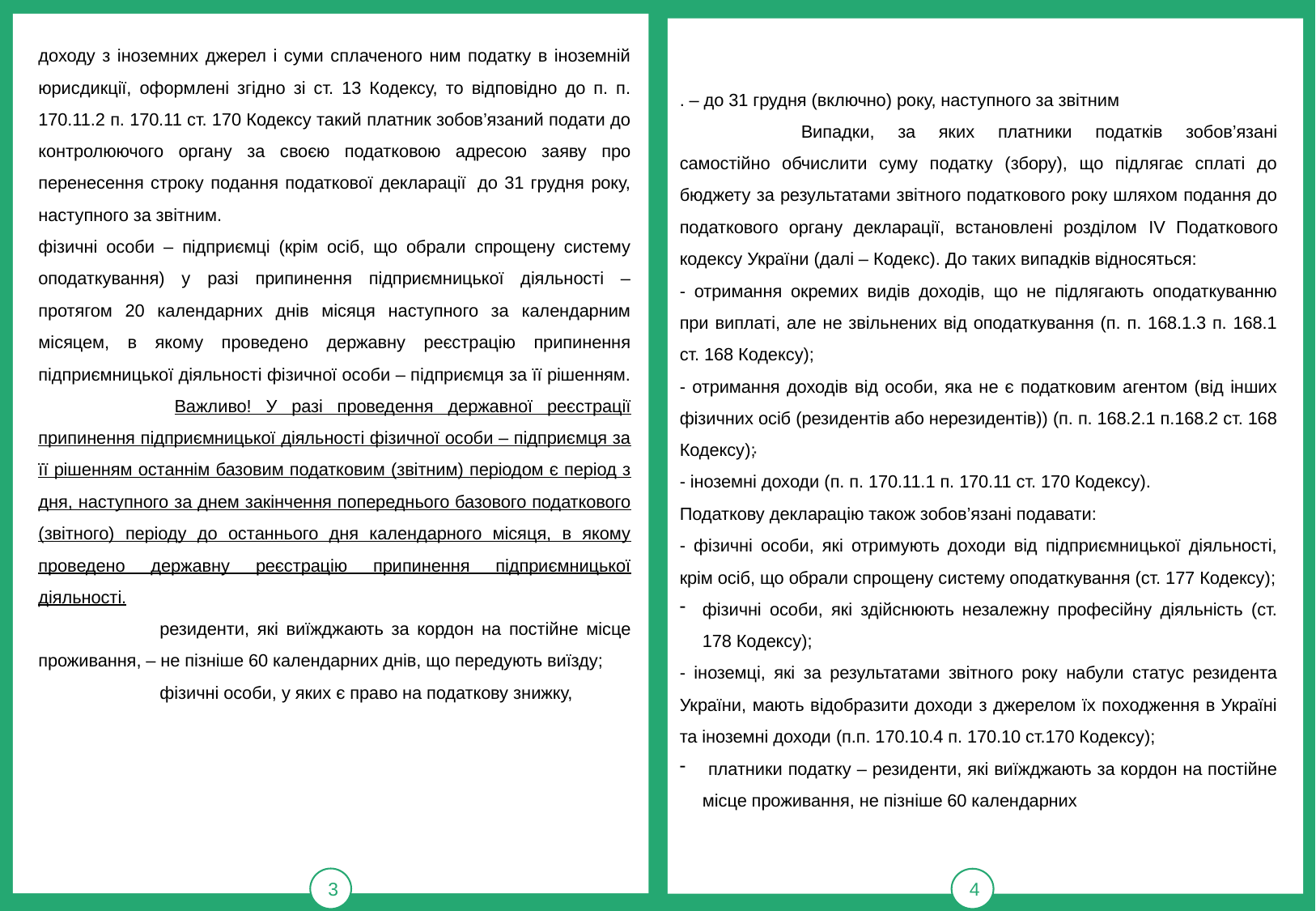

. – до 31 грудня (включно) року, наступного за звітним
	Випадки, за яких платники податків зобов’язані самостійно обчислити суму податку (збору), що підлягає сплаті до бюджету за результатами звітного податкового року шляхом подання до податкового органу декларації, встановлені розділом IV Податкового кодексу України (далі – Кодекс). До таких випадків відносяться:
- отримання окремих видів доходів, що не підлягають оподаткуванню при виплаті, але не звільнених від оподаткування (п. п. 168.1.3 п. 168.1 ст. 168 Кодексу);
- отримання доходів від особи, яка не є податковим агентом (від інших фізичних осіб (резидентів або нерезидентів)) (п. п. 168.2.1 п.168.2 ст. 168 Кодексу);
- іноземні доходи (п. п. 170.11.1 п. 170.11 ст. 170 Кодексу).
Податкову декларацію також зобов’язані подавати:
- фізичні особи, які отримують доходи від підприємницької діяльності, крім осіб, що обрали спрощену систему оподаткування (ст. 177 Кодексу);
фізичні особи, які здійснюють незалежну професійну діяльність (ст. 178 Кодексу);
- іноземці, які за результатами звітного року набули статус резидента України, мають відобразити доходи з джерелом їх походження в Україні та іноземні доходи (п.п. 170.10.4 п. 170.10 ст.170 Кодексу);
 платники податку – резиденти, які виїжджають за кордон на постійне місце проживання, не пізніше 60 календарних

3

4

доходу з іноземних джерел і суми сплаченого ним податку в іноземній юрисдикції, оформлені згідно зі ст. 13 Кодексу, то відповідно до п. п. 170.11.2 п. 170.11 ст. 170 Кодексу такий платник зобов’язаний подати до контролюючого органу за своєю податковою адресою заяву про перенесення строку подання податкової декларації  до 31 грудня року, наступного за звітним.
фізичні особи – підприємці (крім осіб, що обрали спрощену систему оподаткування) у разі припинення підприємницької діяльності – протягом 20 календарних днів місяця наступного за календарним місяцем, в якому проведено державну реєстрацію припинення підприємницької діяльності фізичної особи – підприємця за її рішенням.
	 Важливо! У разі проведення державної реєстрації припинення підприємницької діяльності фізичної особи – підприємця за її рішенням останнім базовим податковим (звітним) періодом є період з дня, наступного за днем закінчення попереднього базового податкового (звітного) періоду до останнього дня календарного місяця, в якому проведено державну реєстрацію припинення підприємницької діяльності.
	резиденти, які виїжджають за кордон на постійне місце проживання, – не пізніше 60 календарних днів, що передують виїзду;
	фізичні особи, у яких є право на податкову знижку,

.